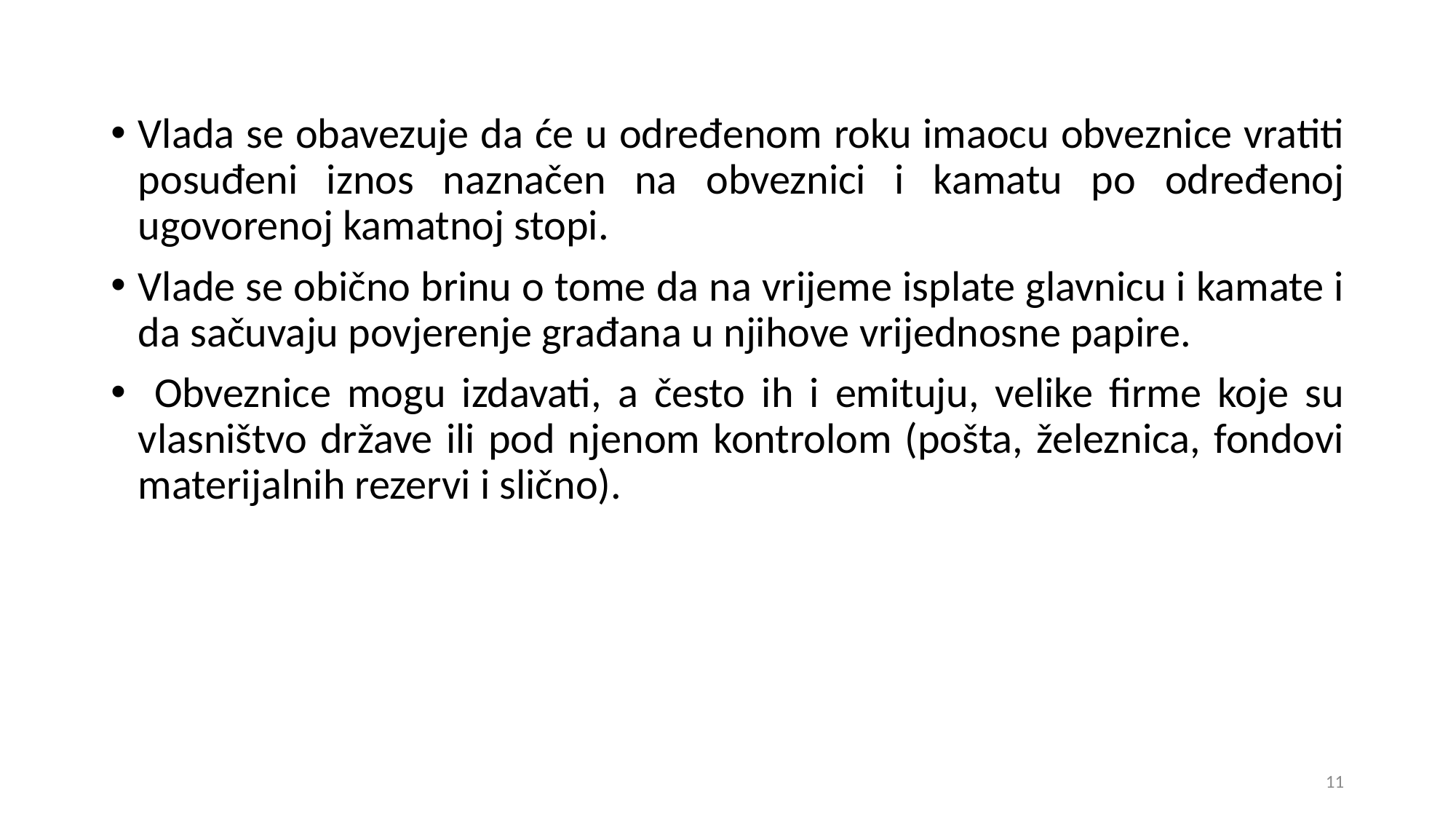

Vlada se obavezuje da će u određenom roku imaocu obveznice vratiti posuđeni iznos naznačen na obveznici i kamatu po određenoj ugovorenoj kamatnoj stopi.
Vlade se obično brinu o tome da na vrijeme isplate glavnicu i kamate i da sačuvaju povjerenje građana u njihove vrijednosne papire.
 Obveznice mogu izdavati, a često ih i emituju, velike firme koje su vlasništvo države ili pod njenom kontrolom (pošta, železnica, fondovi materijalnih rezervi i slično).
11